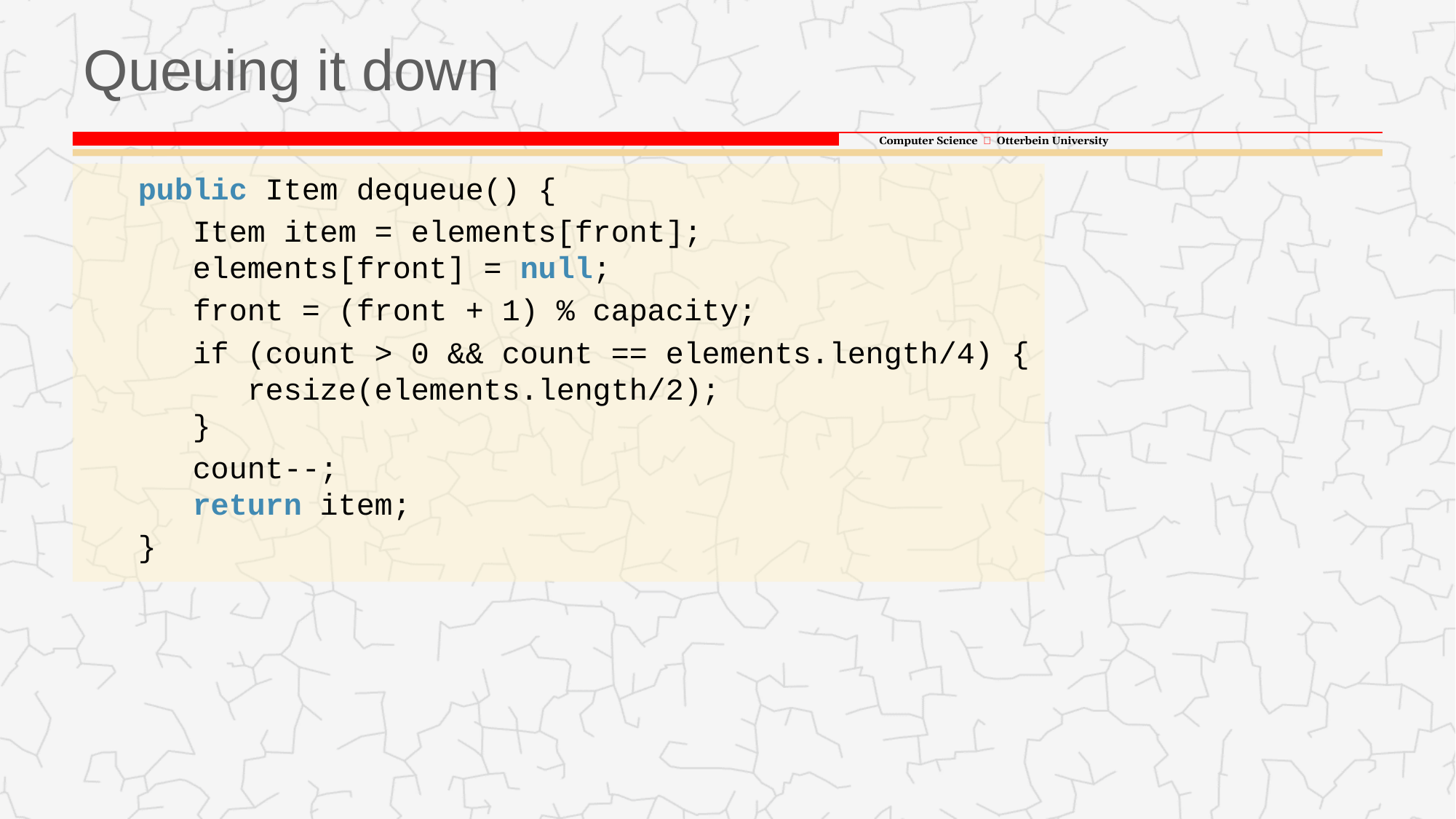

# Queuing it down
public Item dequeue() {
   Item item = elements[front];
   elements[front] = null;
   front = (front + 1) % capacity;
   if (count > 0 && count == elements.length/4) {
      resize(elements.length/2);
   }
   count--;
   return item;
}